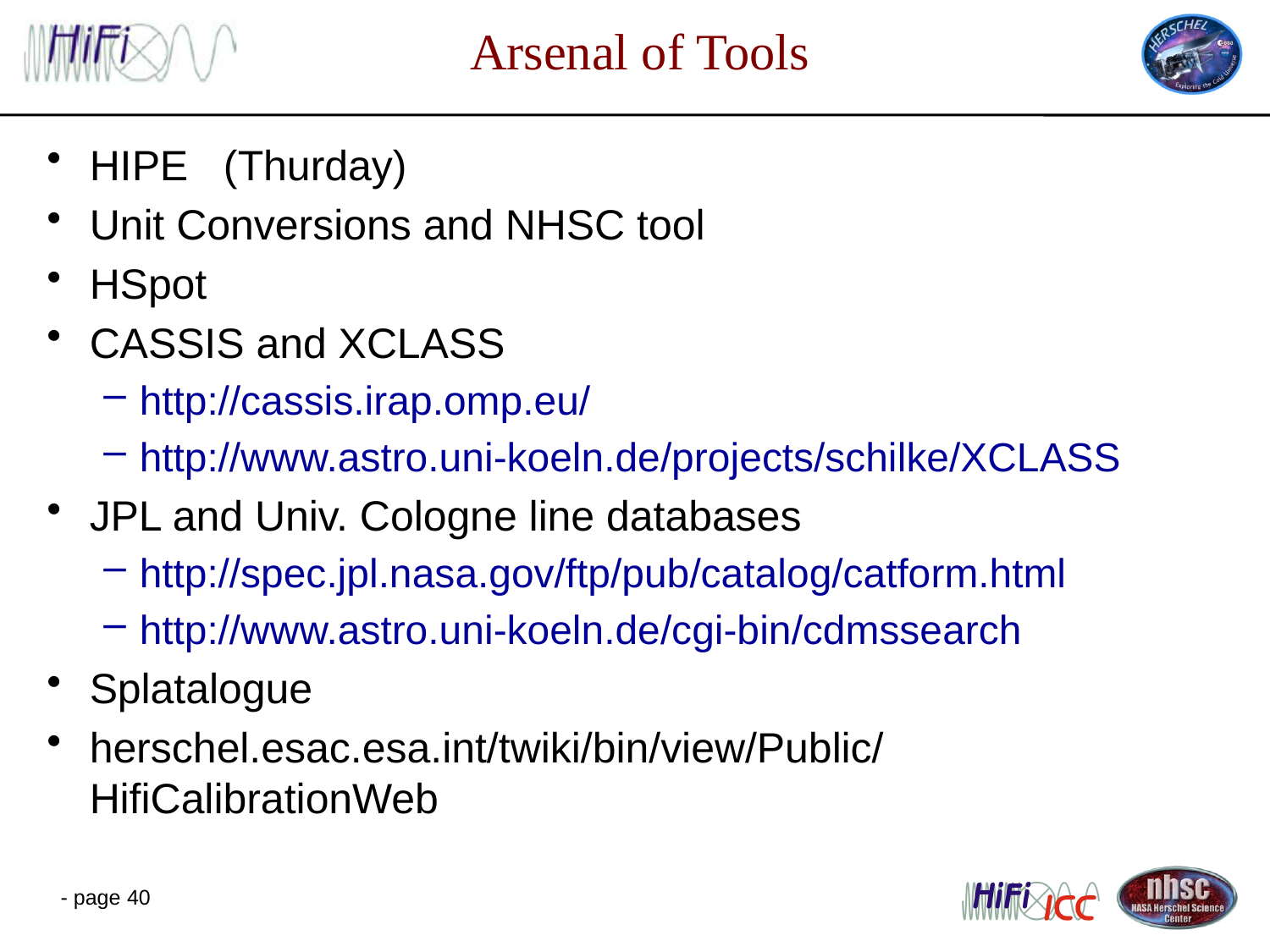

# Arsenal of Tools
HIPE   (Thurday)
Unit Conversions and NHSC tool
HSpot
CASSIS and XCLASS
http://cassis.irap.omp.eu/
http://www.astro.uni-koeln.de/projects/schilke/XCLASS
JPL and Univ. Cologne line databases
http://spec.jpl.nasa.gov/ftp/pub/catalog/catform.html
http://www.astro.uni-koeln.de/cgi-bin/cdmssearch
Splatalogue
herschel.esac.esa.int/twiki/bin/view/Public/HifiCalibrationWeb